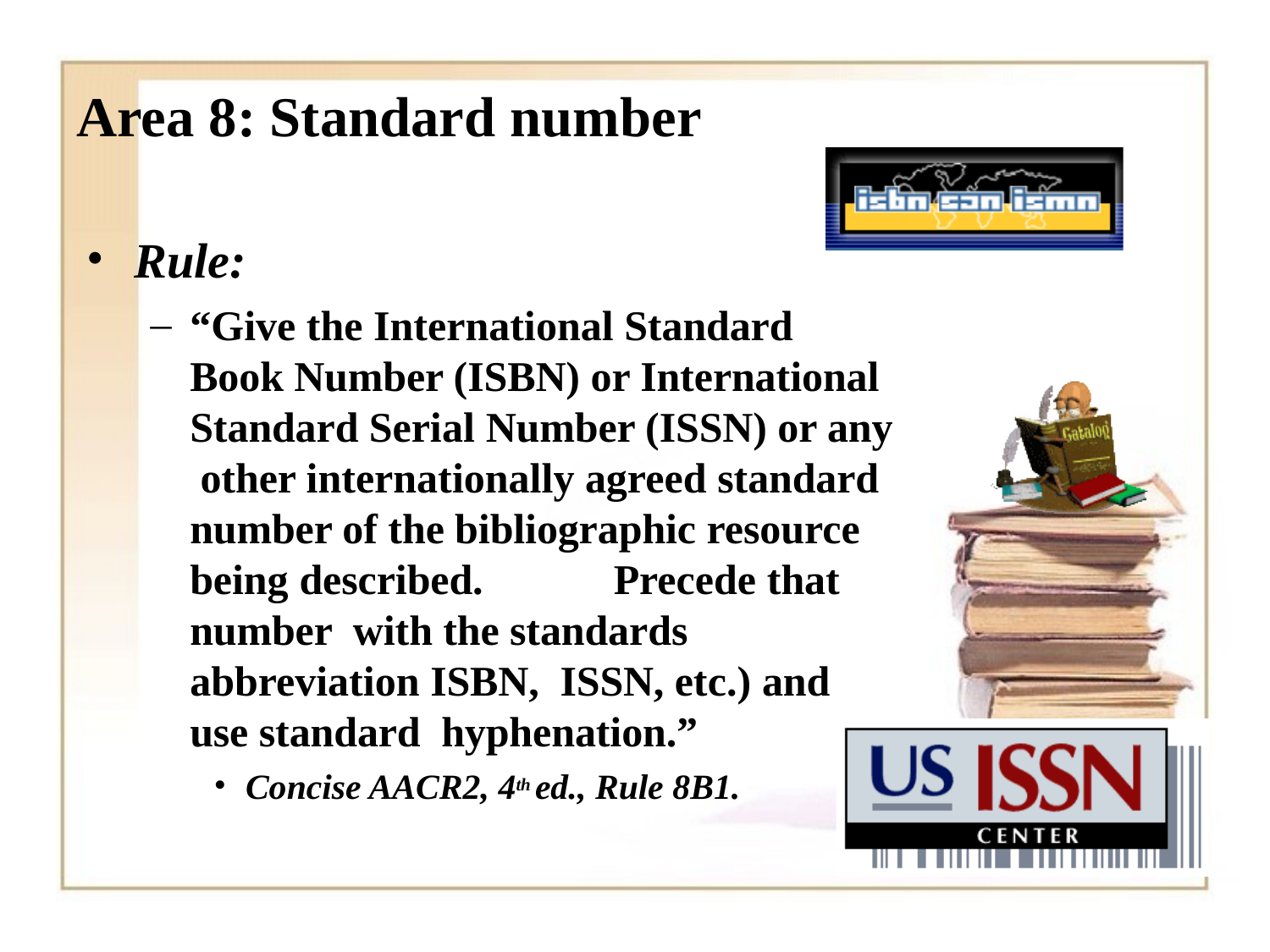

# Area 8: Standard number

Rule:
“Give the International Standard  Book Number (ISBN) or International  Standard Serial Number (ISSN) or any  other internationally agreed standard  number of the bibliographic resource  being described.	Precede that number  with the standards abbreviation ISBN,  ISSN, etc.) and use standard  hyphenation.”
Concise AACR2, 4th ed., Rule 8B1.